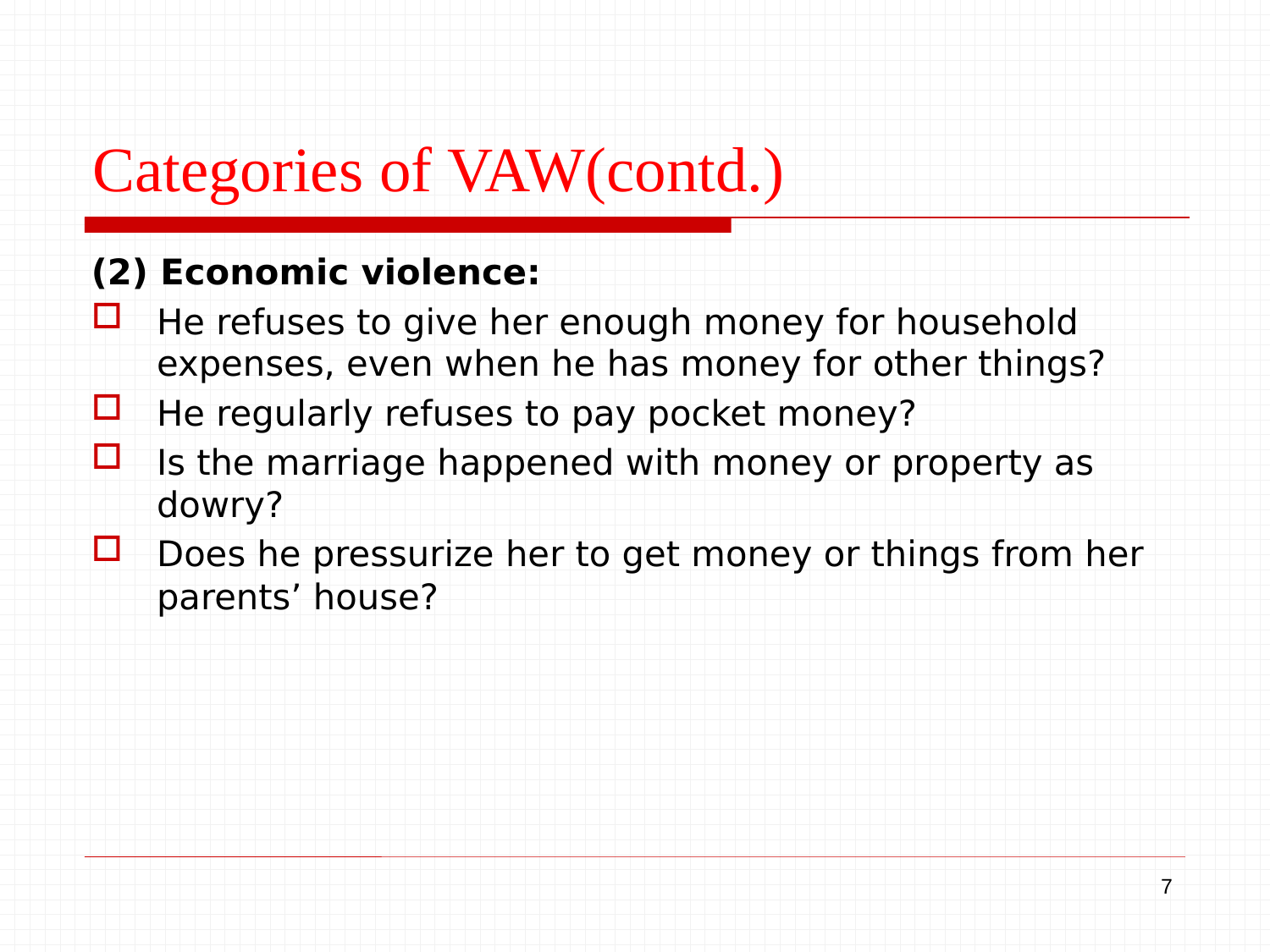

# Categories of VAW(contd.)
(2) Economic violence:
He refuses to give her enough money for household expenses, even when he has money for other things?
He regularly refuses to pay pocket money?
Is the marriage happened with money or property as dowry?
Does he pressurize her to get money or things from her parents’ house?

7